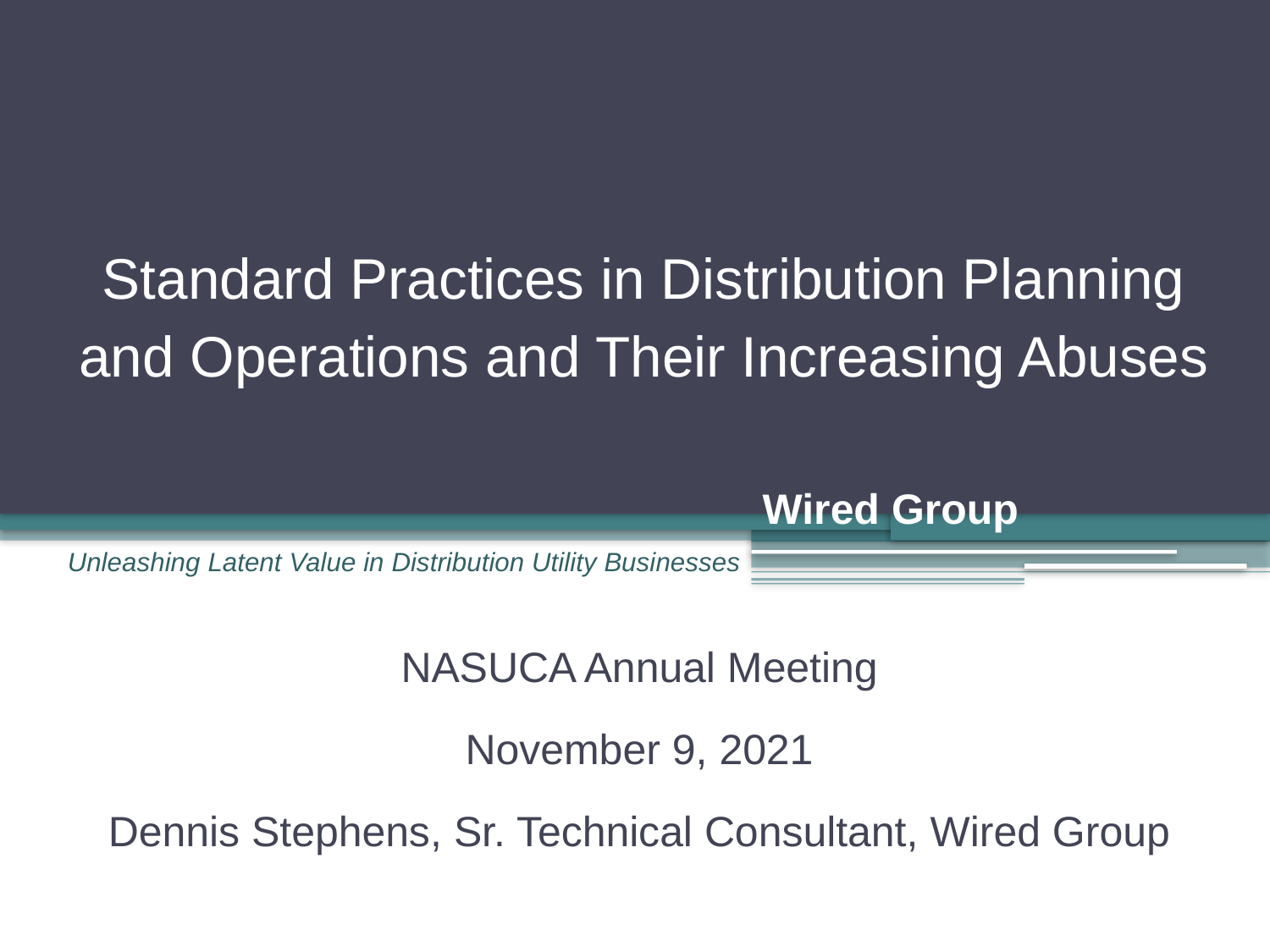

# Standard Practices in Distribution Planning and Operations and Their Increasing Abuses
Unleashing Latent Value in Distribution Utility Businesses
NASUCA Annual Meeting
November 9, 2021
Dennis Stephens, Sr. Technical Consultant, Wired Group